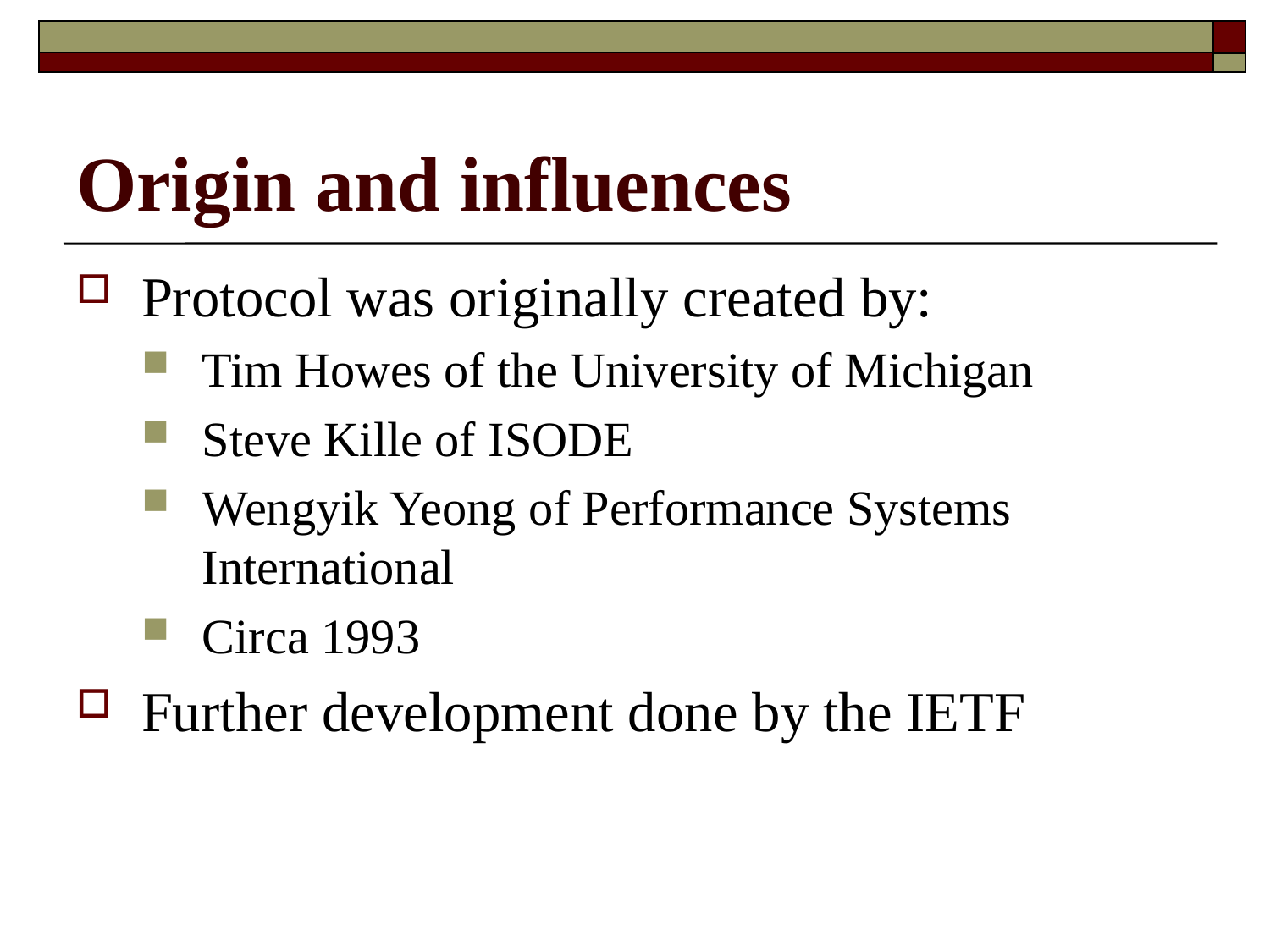

# Origin and influences
Protocol was originally created by:
Tim Howes of the University of Michigan
Steve Kille of ISODE
Wengyik Yeong of Performance Systems International
Circa 1993
Further development done by the IETF